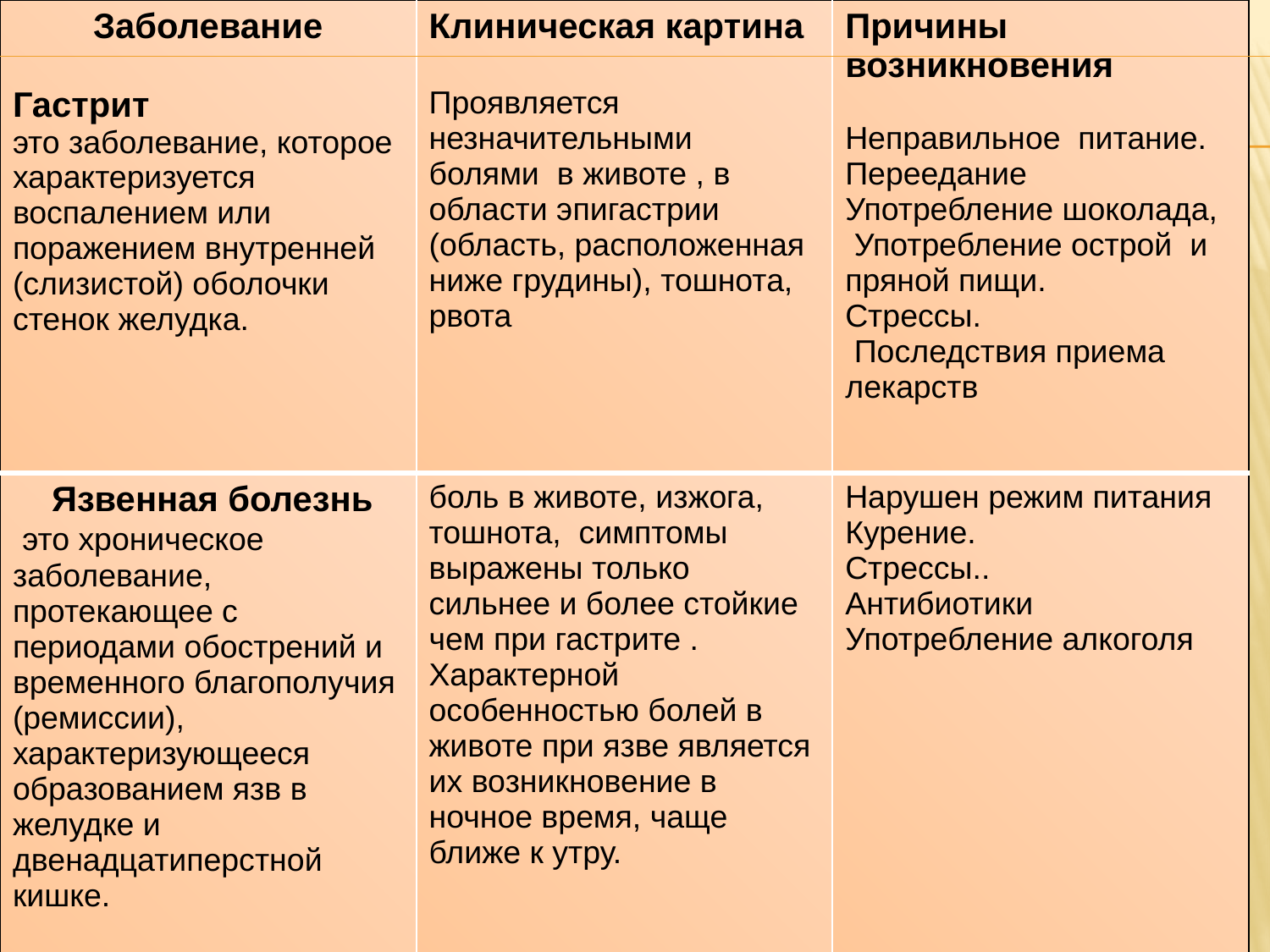

| Заболевание Гастрит это заболевание, которое характеризуется воспалением или поражением внутренней (слизистой) оболочки стенок желудка. | Клиническая картина Проявляется незначительными болями в животе , в области эпигастрии (область, расположенная ниже грудины), тошнота, рвота | Причины возникновения Неправильное питание. Переедание Употребление шоколада, Употребление острой и пряной пищи. Стрессы.  Последствия приема лекарств |
| --- | --- | --- |
| Язвенная болезнь это хроническое заболевание, протекающее с периодами обострений и временного благополучия (ремиссии), характеризующееся образованием язв в желудке и двенадцатиперстной кишке. | боль в животе, изжога, тошнота, симптомы выражены только сильнее и более стойкие чем при гастрите . Характерной особенностью болей в животе при язве является их возникновение в ночное время, чаще ближе к утру. | Нарушен режим питания Курение. Стрессы.. Антибиотики Употребление алкоголя |